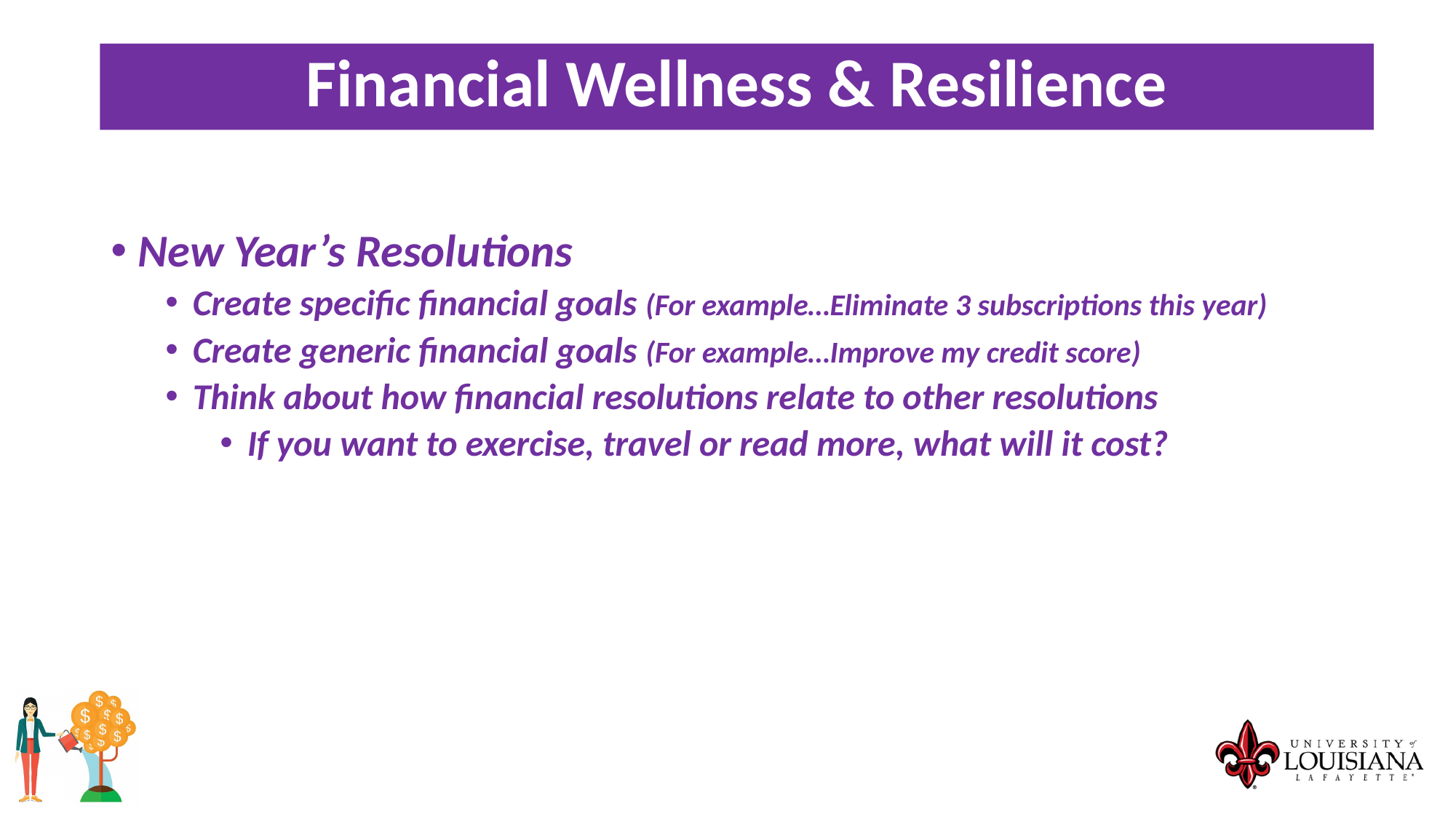

Financial Wellness & Resilience

New Year’s Resolutions
Create specific financial goals (For example…Eliminate 3 subscriptions this year)
Create generic financial goals (For example…Improve my credit score)
Think about how financial resolutions relate to other resolutions
If you want to exercise, travel or read more, what will it cost?